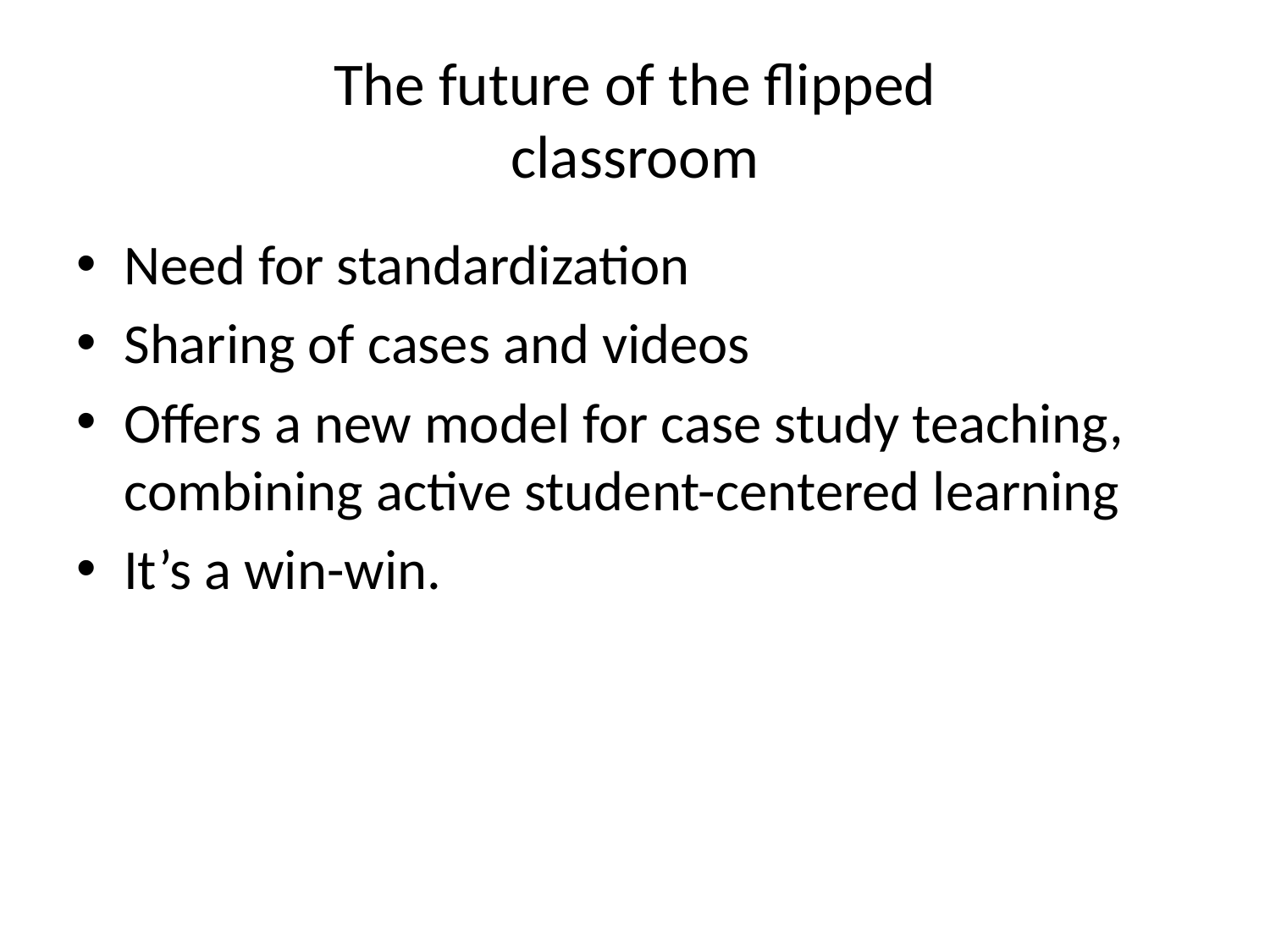

# The future of the flipped classroom
Need for standardization
Sharing of cases and videos
Offers a new model for case study teaching, combining active student-centered learning
It’s a win-win.